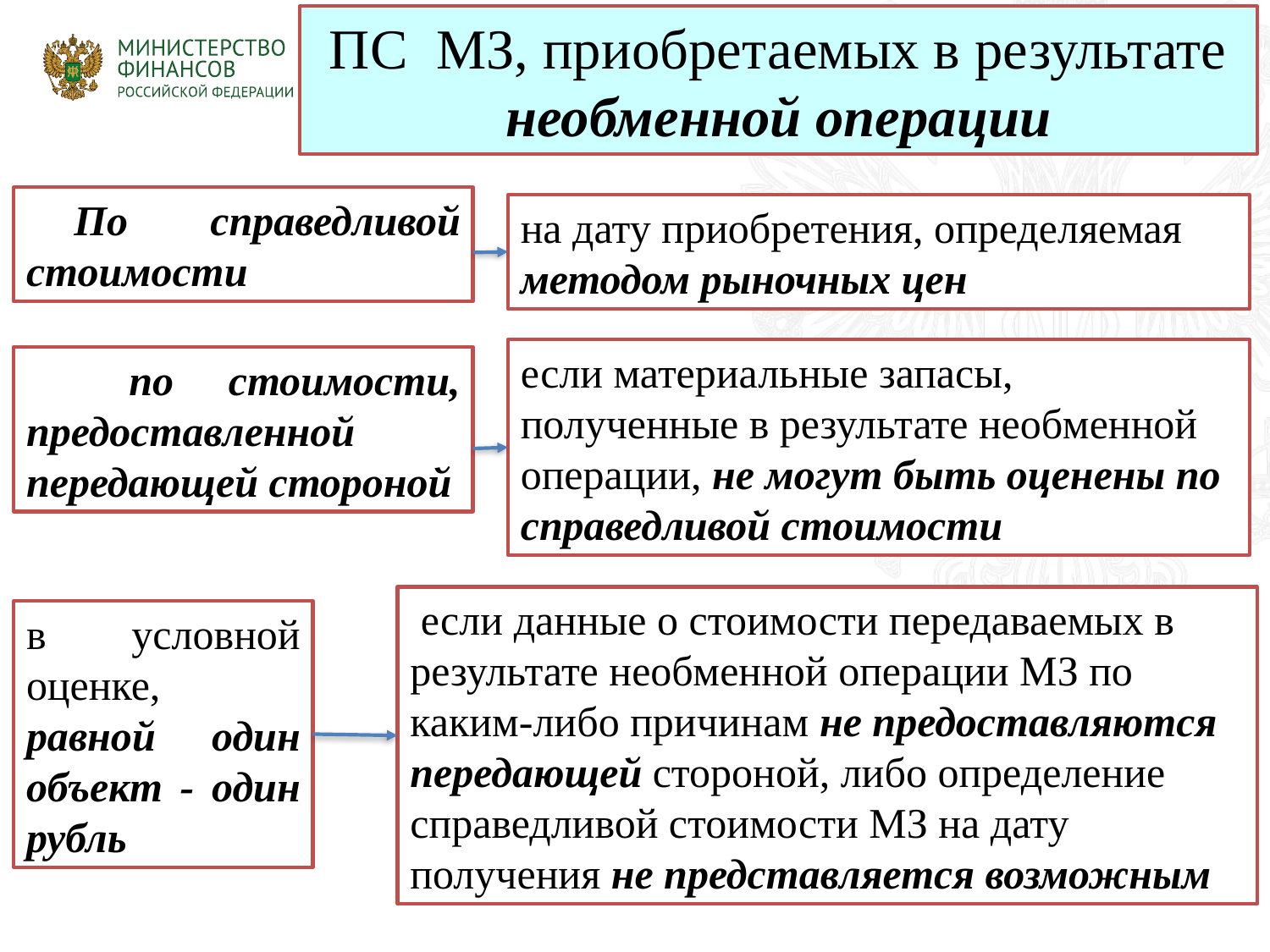

ПС  МЗ, приобретаемых в результате необменной операции
45
По справедливой стоимости
на дату приобретения, определяемая методом рыночных цен
если материальные запасы, полученные в результате необменной операции, не могут быть оценены по справедливой стоимости
 по стоимости, предоставленной передающей стороной
 если данные о стоимости передаваемых в результате необменной операции МЗ по каким-либо причинам не предоставляются передающей стороной, либо определение справедливой стоимости МЗ на дату получения не представляется возможным
в условной оценке, равной один объект - один рубль